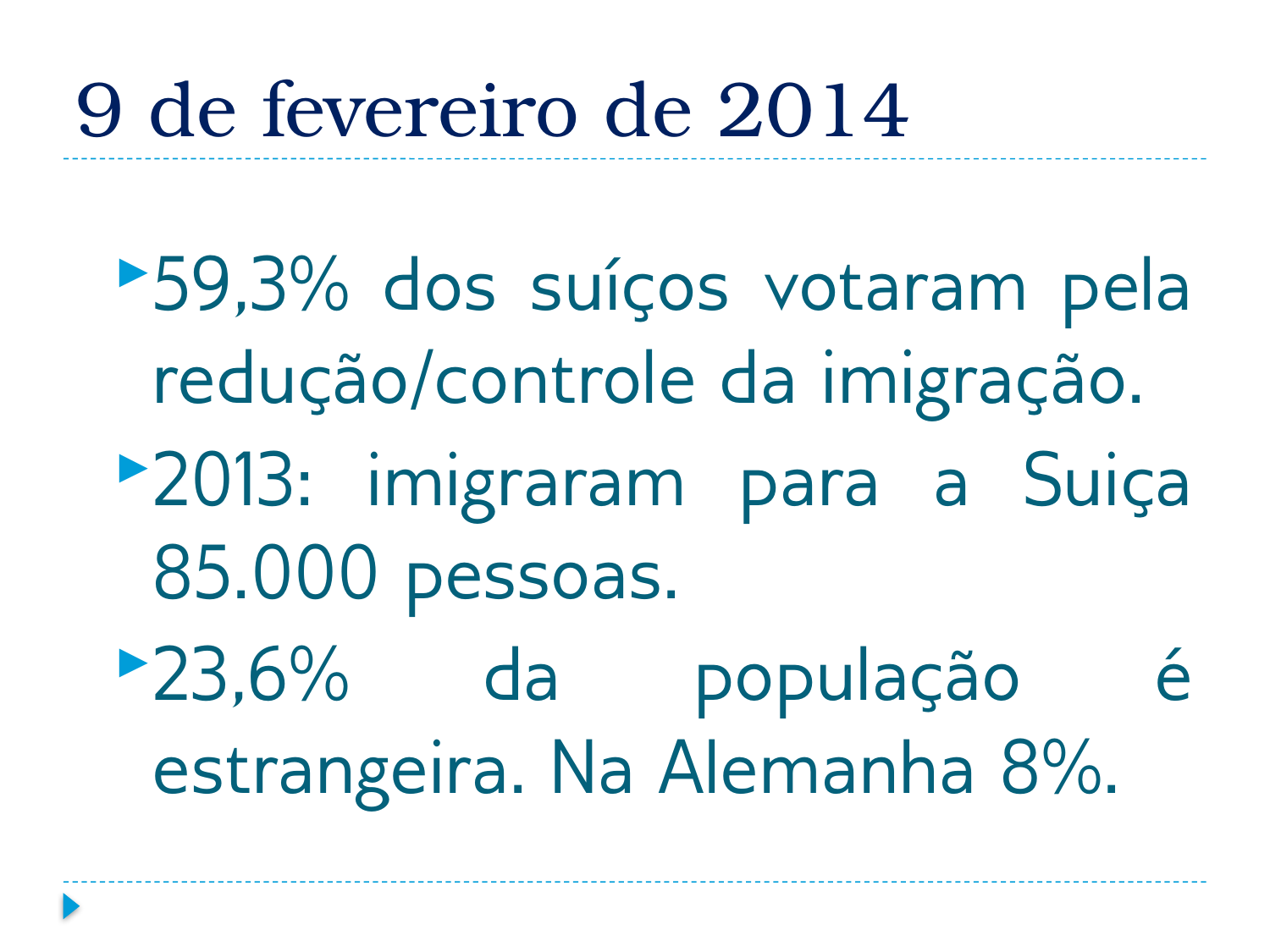

# 9 de fevereiro de 2014

59,3% dos suíços votaram pela redução/controle da imigração.
2013: imigraram para a Suiça 85.000 pessoas.
23,6% da população é estrangeira. Na Alemanha 8%.